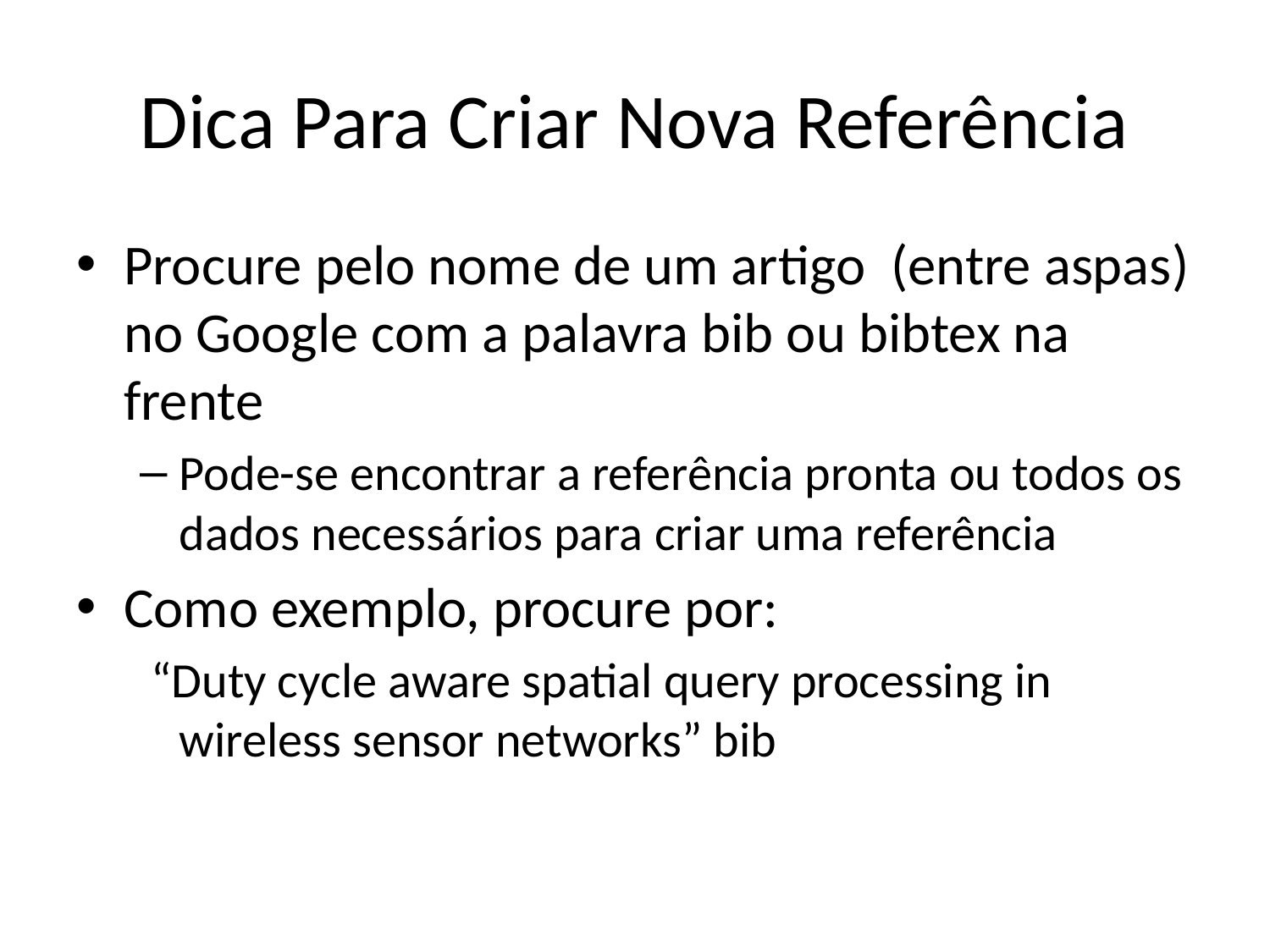

# Dica Para Criar Nova Referência
Procure pelo nome de um artigo  (entre aspas) no Google com a palavra bib ou bibtex na frente
Pode-se encontrar a referência pronta ou todos os dados necessários para criar uma referência
Como exemplo, procure por:
 “Duty cycle aware spatial query processing in wireless sensor networks” bib